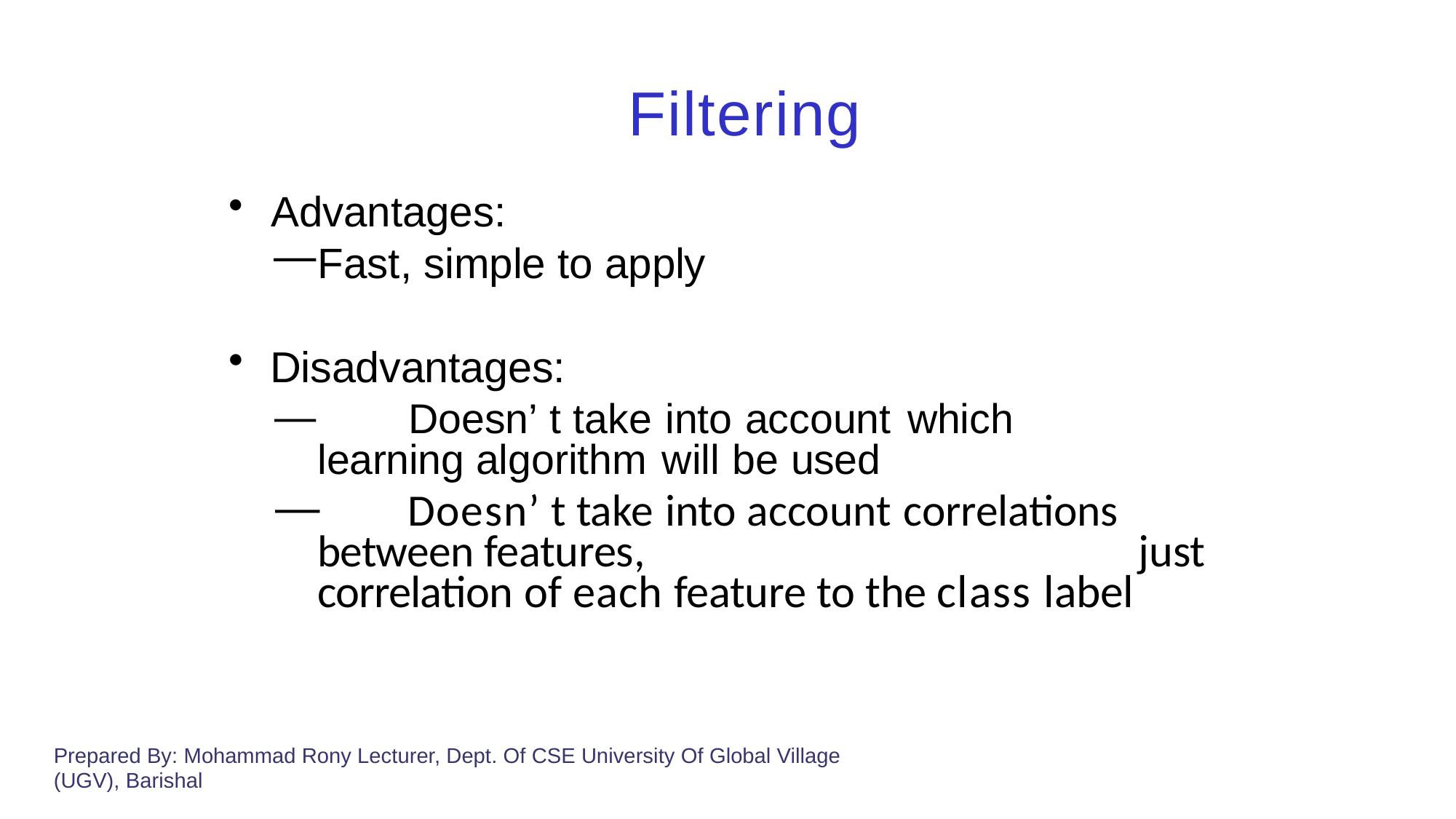

# Filtering
Advantages:
Fast, simple to apply

Disadvantages:
	Doesn’ t take into account which learning algorithm will be used
	Doesn’ t take into account correlations	between features,	just correlation of each feature to the class label
Prepared By: Mohammad Rony Lecturer, Dept. Of CSE University Of Global Village (UGV), Barishal